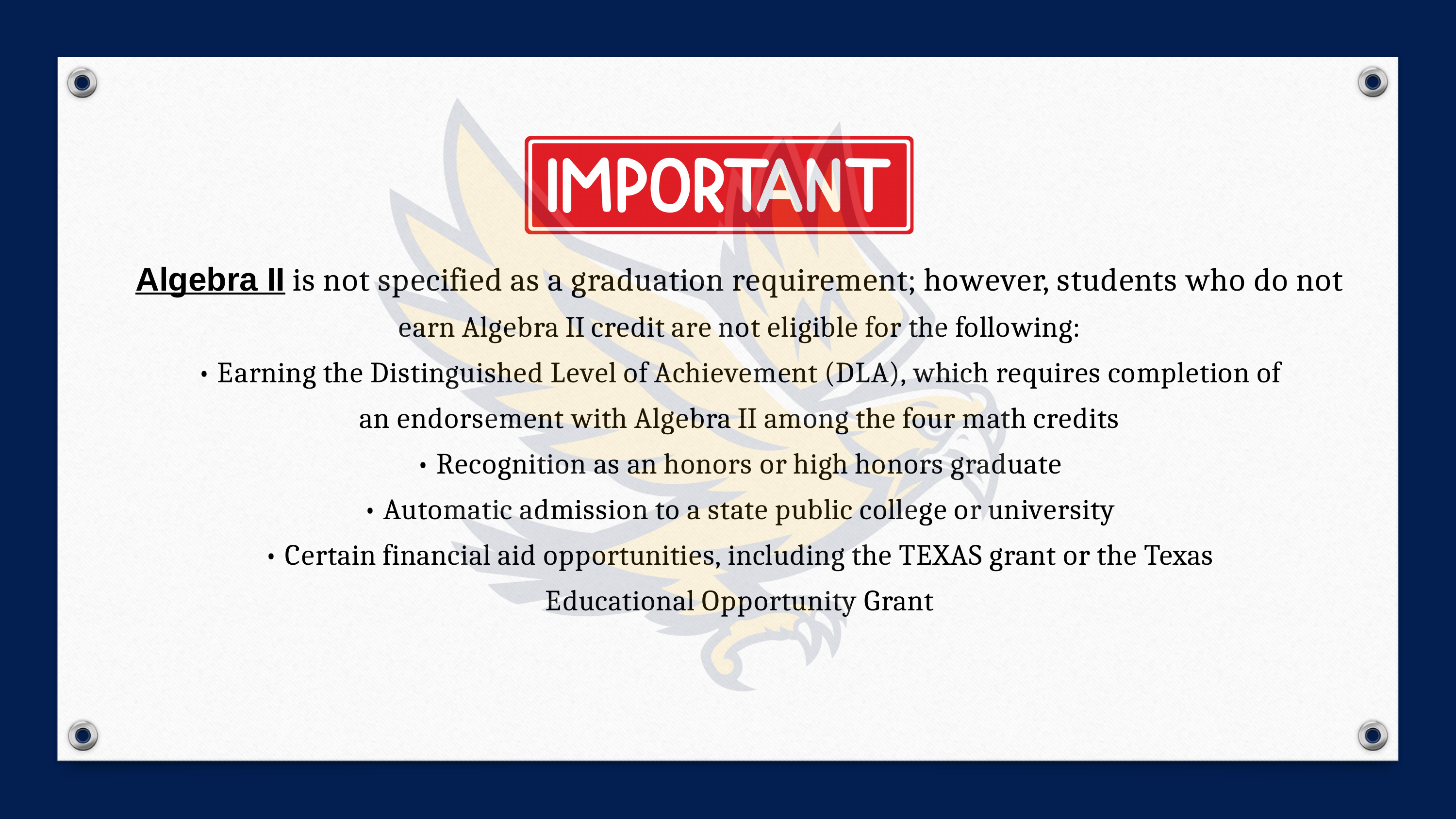

Algebra II is not specified as a graduation requirement; however, students who do not
earn Algebra II credit are not eligible for the following:
• Earning the Distinguished Level of Achievement (DLA), which requires completion of
an endorsement with Algebra II among the four math credits
• Recognition as an honors or high honors graduate
• Automatic admission to a state public college or university
• Certain financial aid opportunities, including the TEXAS grant or the Texas
Educational Opportunity Grant